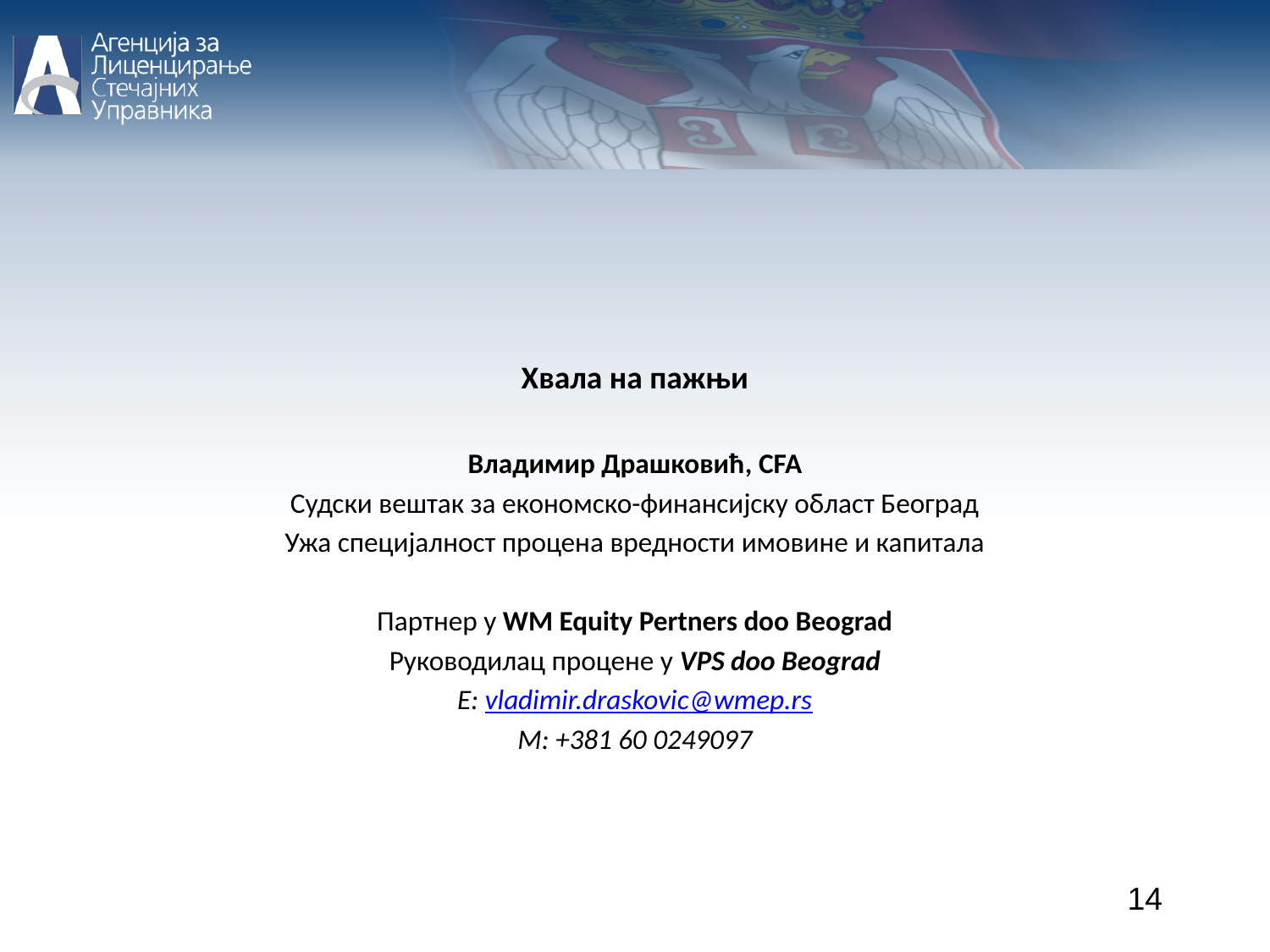

Хвала на пажњи

Владимир Драшковић, CFA
Судски вештак за економско-финансијску област Београд
Ужа специјалност процена вредности имовине и капитала

Партнер у WM Equity Pertners doo Beograd
Руководилац процене у VPS doo Beograd
E: vladimir.draskovic@wmep.rs
M: +381 60 0249097
14